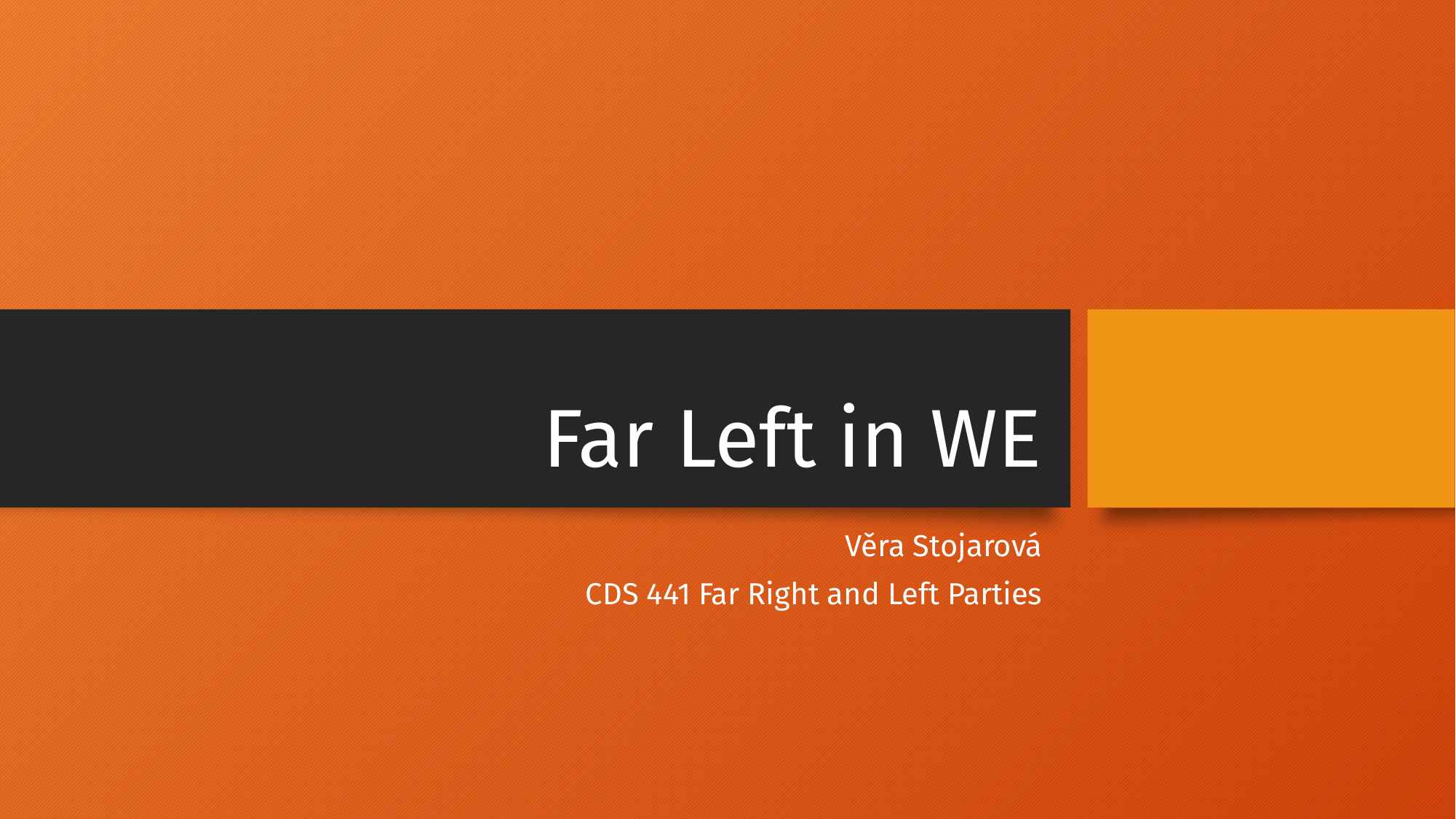

# Far Left in WE
Věra Stojarová
CDS 441 Far Right and Left Parties